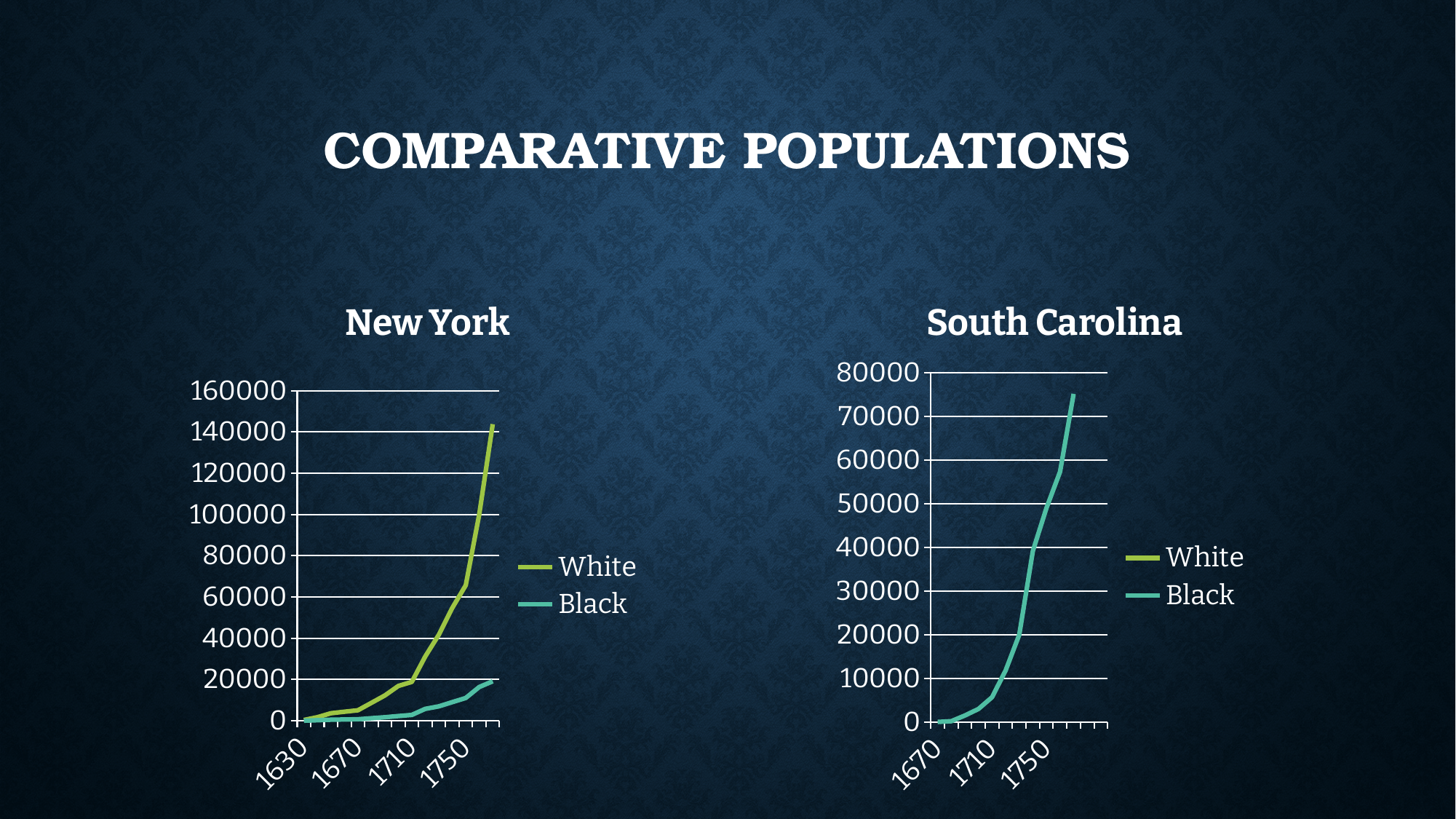

# Comparative Populations
New York
South Carolina

### Chart

| Category | White | Black |
|---|---|---|
| 1670 | 170.0 | 30.0 |
| 1680 | 1000.0 | 200.0 |
| 1690 | 2400.0 | 1500.0 |
| 1700 | 3260.0 | 3000.0 |
| 1710 | 4600.0 | 5700.0 |
| 1720 | 6500.0 | 11828.0 |
| 1730 | 10000.0 | 20000.0 |
| 1740 | 15000.0 | 39200.0 |
| 1750 | 25000.0 | 49000.0 |
| 1760 | 36740.0 | 57334.0 |
| 1770 | 49066.0 | 75178.0 |

### Chart

| Category | White | Black |
|---|---|---|
| 1630 | 340.0 | 10.0 |
| 1642 | 1698.0 | 232.0 |
| 1650 | 3616.0 | 500.0 |
| 1660 | 4336.0 | 600.0 |
| 1670 | 5064.0 | 690.0 |
| 1680 | 8630.0 | 1200.0 |
| 1690 | 12239.0 | 1670.0 |
| 1700 | 16851.0 | 2256.0 |
| 1710 | 18814.0 | 2811.0 |
| 1720 | 31179.0 | 5740.0 |
| 1730 | 41638.0 | 6956.0 |
| 1740 | 54669.0 | 8996.0 |
| 1750 | 65682.0 | 11014.0 |
| 1760 | 100078.0 | 16340.0 |
| 1770 | 143808.0 | 19112.0 |